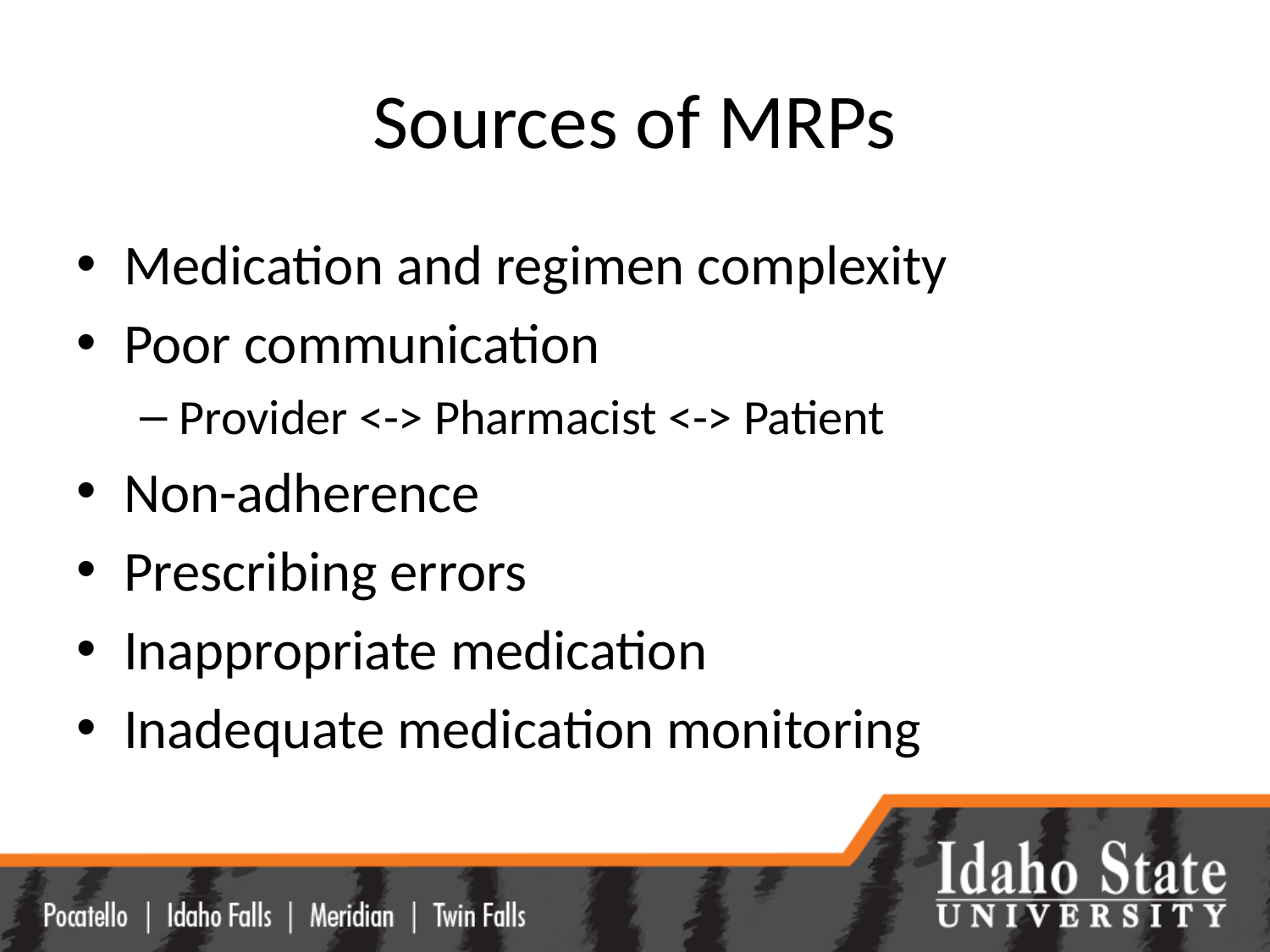

# Sources of MRPs
Medication and regimen complexity
Poor communication
Provider <-> Pharmacist <-> Patient
Non-adherence
Prescribing errors
Inappropriate medication
Inadequate medication monitoring